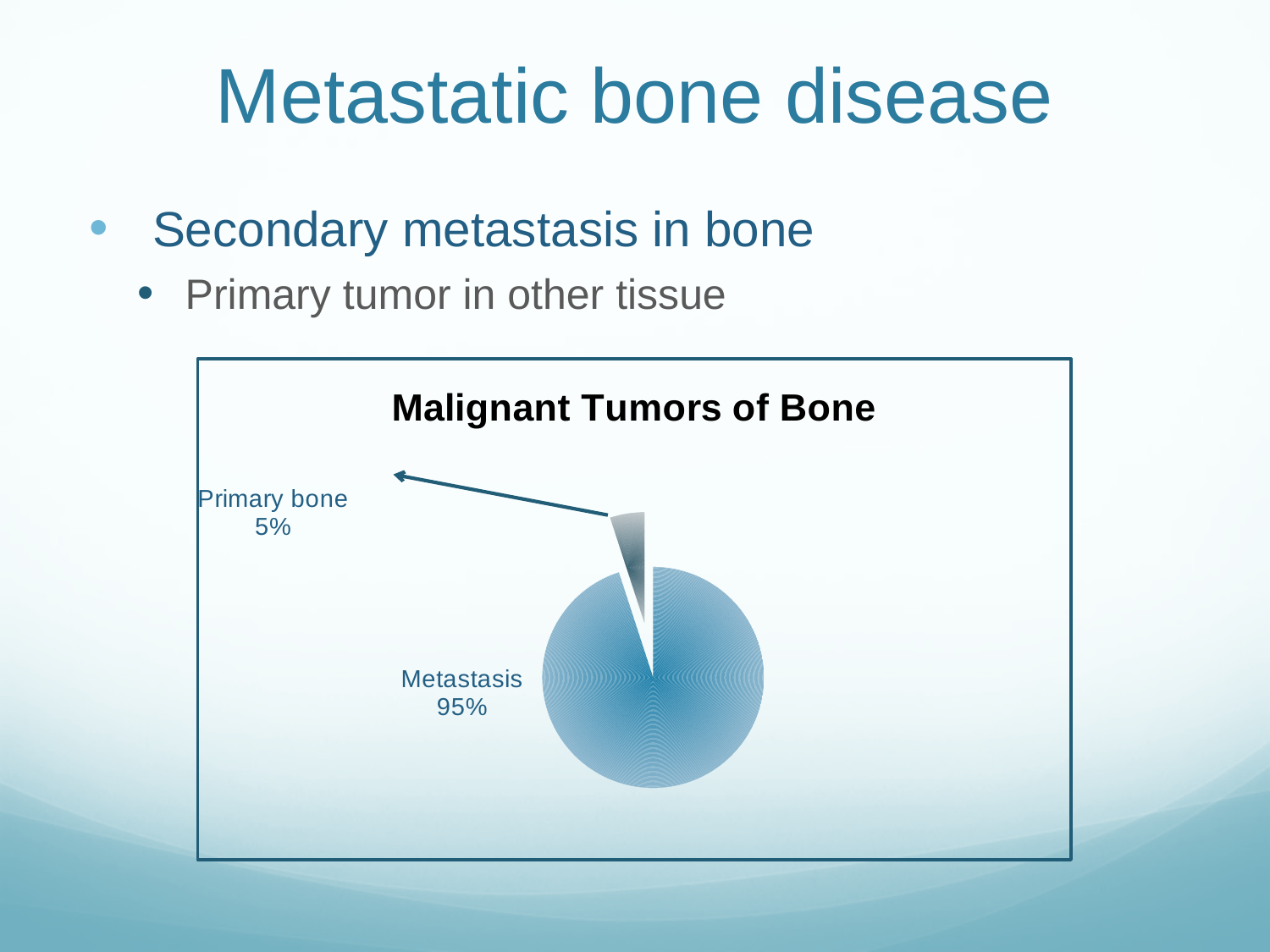

# Metastatic bone disease
Secondary metastasis in bone
Primary tumor in other tissue

### Chart:

| Category | Malignant Tumors of Bone |
|---|---|
| Metastasis | 95.0 |
| primary bone | 5.0 |